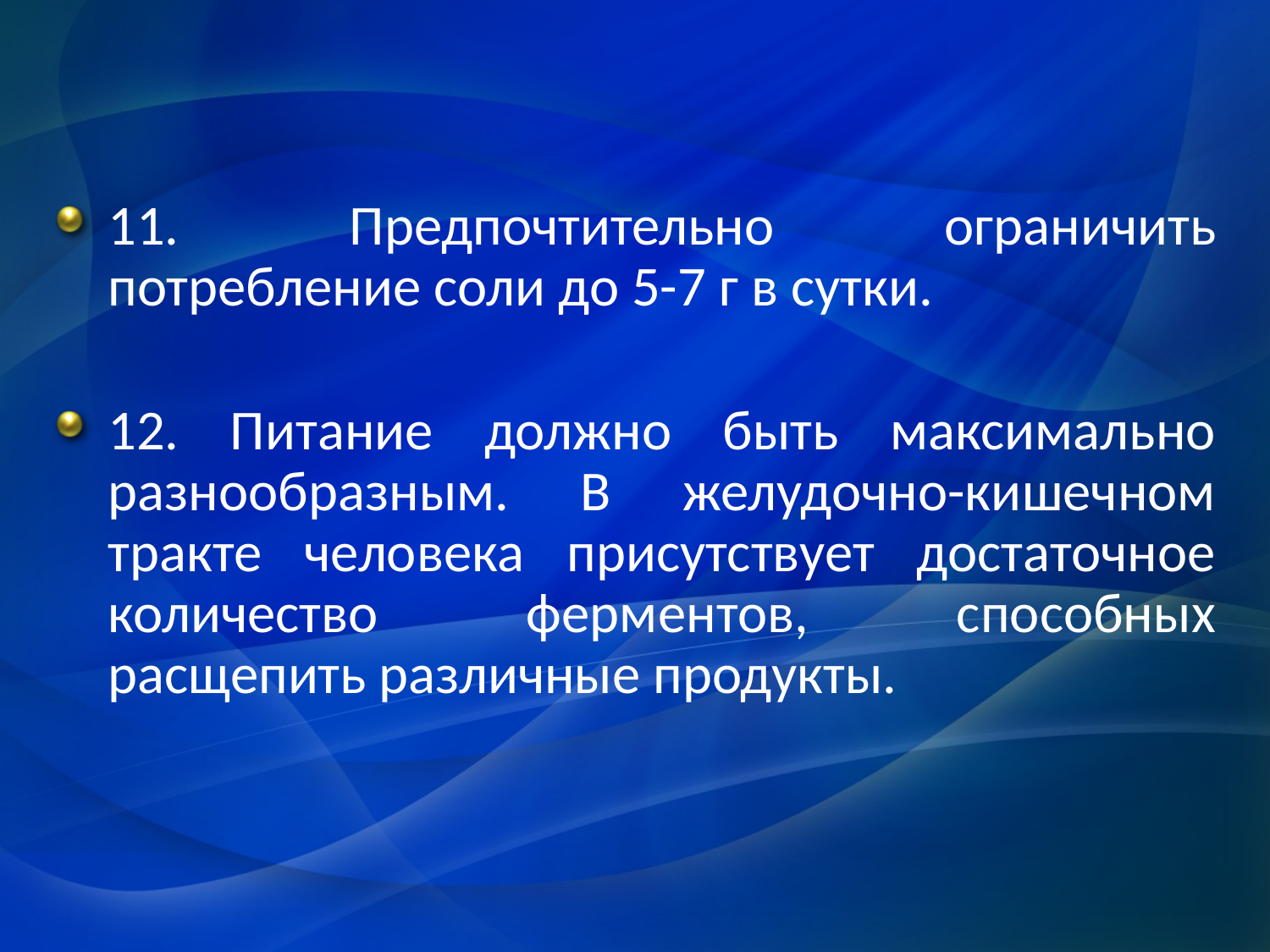

#
11. Предпочтительно ограничить потребление соли до 5-7 г в сутки.

12. Питание должно быть максимально разнообразным. В желудочно-кишечном тракте человека присутствует достаточное количество ферментов, способных расщепить различные продукты.